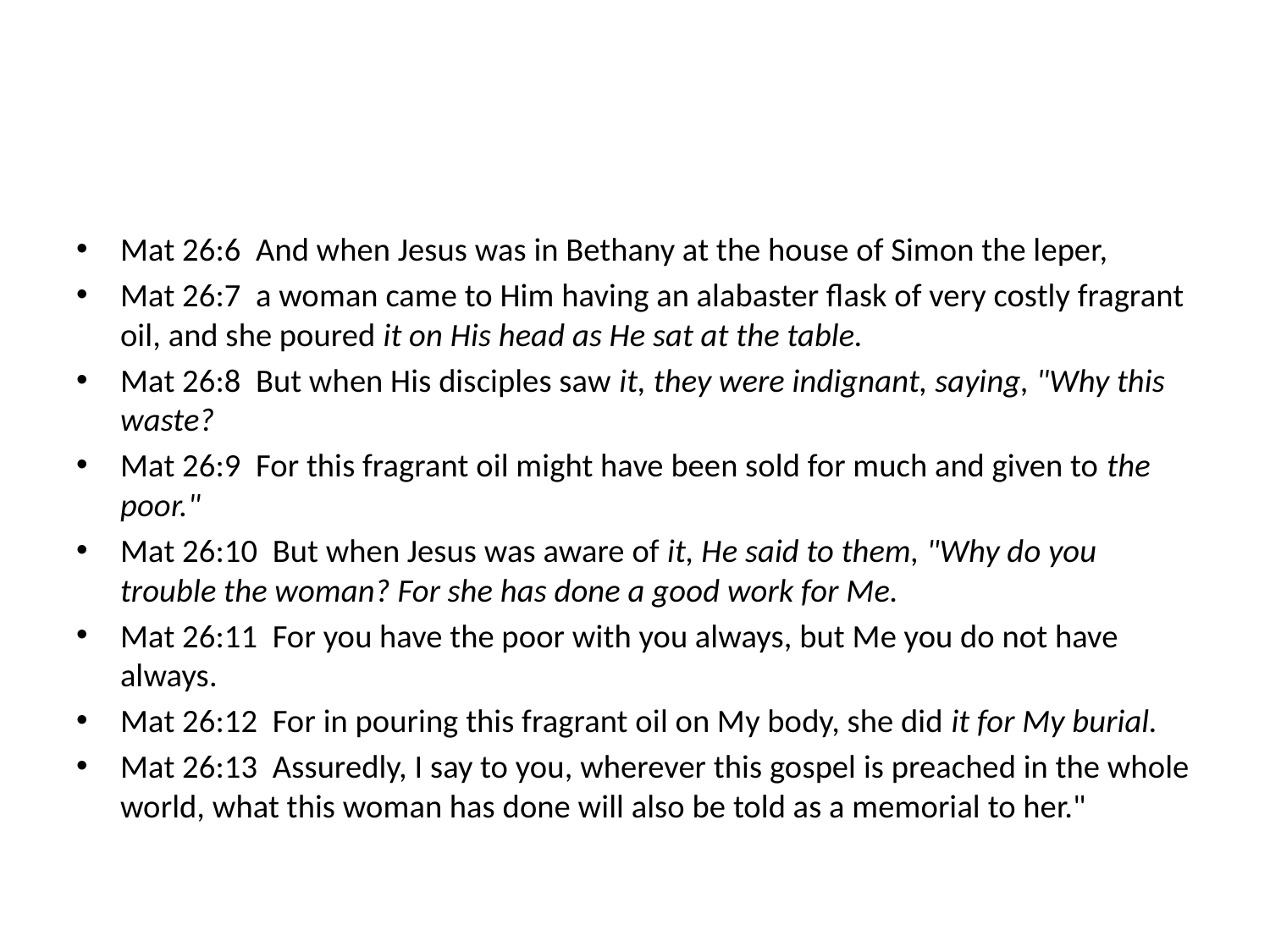

#
Mat 26:6  And when Jesus was in Bethany at the house of Simon the leper,
Mat 26:7  a woman came to Him having an alabaster flask of very costly fragrant oil, and she poured it on His head as He sat at the table.
Mat 26:8  But when His disciples saw it, they were indignant, saying, "Why this waste?
Mat 26:9  For this fragrant oil might have been sold for much and given to the poor."
Mat 26:10  But when Jesus was aware of it, He said to them, "Why do you trouble the woman? For she has done a good work for Me.
Mat 26:11  For you have the poor with you always, but Me you do not have always.
Mat 26:12  For in pouring this fragrant oil on My body, she did it for My burial.
Mat 26:13  Assuredly, I say to you, wherever this gospel is preached in the whole world, what this woman has done will also be told as a memorial to her."